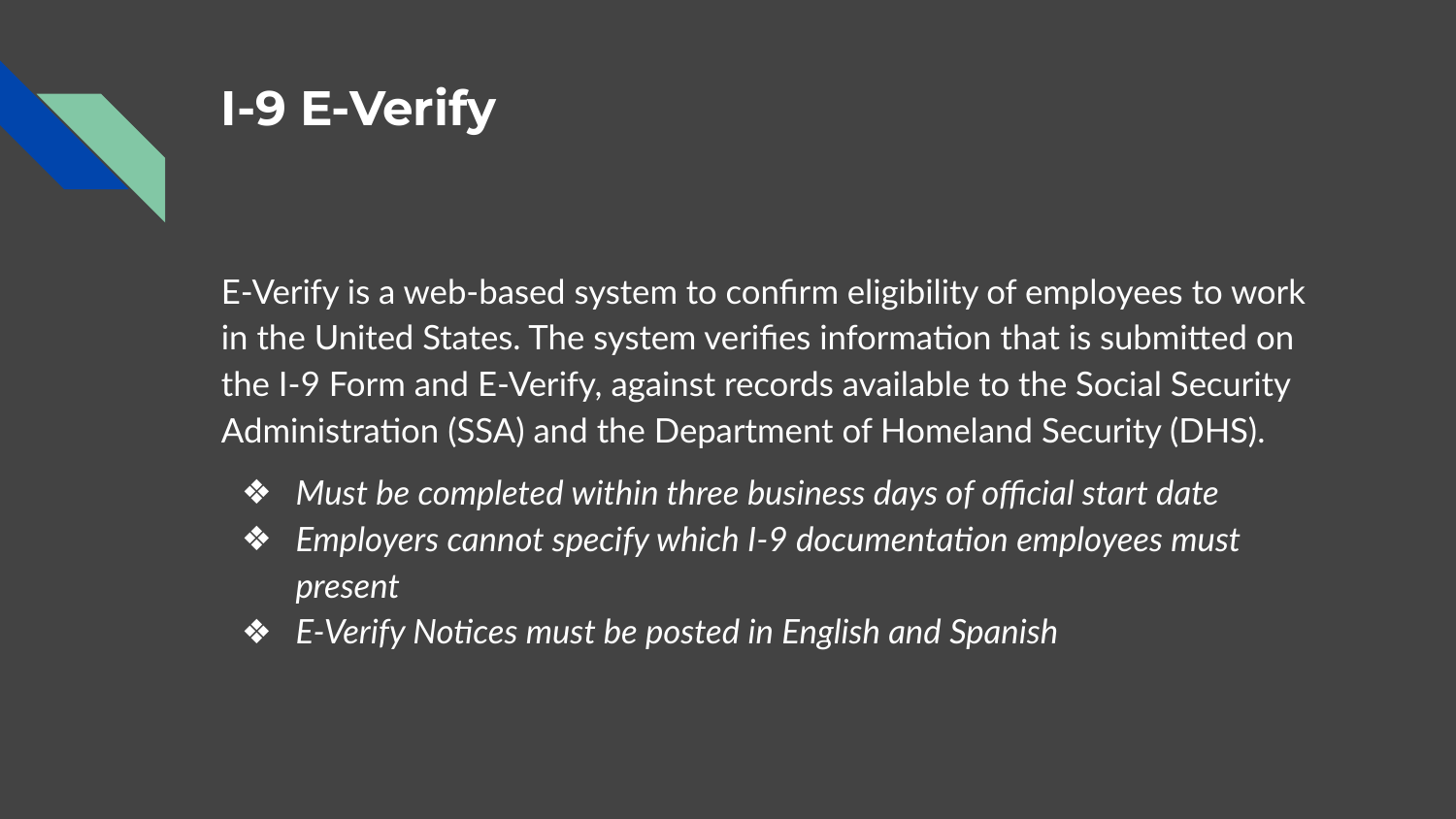

# I-9 E-Verify
E-Verify is a web-based system to confirm eligibility of employees to work in the United States. The system verifies information that is submitted on the I-9 Form and E-Verify, against records available to the Social Security Administration (SSA) and the Department of Homeland Security (DHS).
Must be completed within three business days of official start date
Employers cannot specify which I-9 documentation employees must present
E-Verify Notices must be posted in English and Spanish